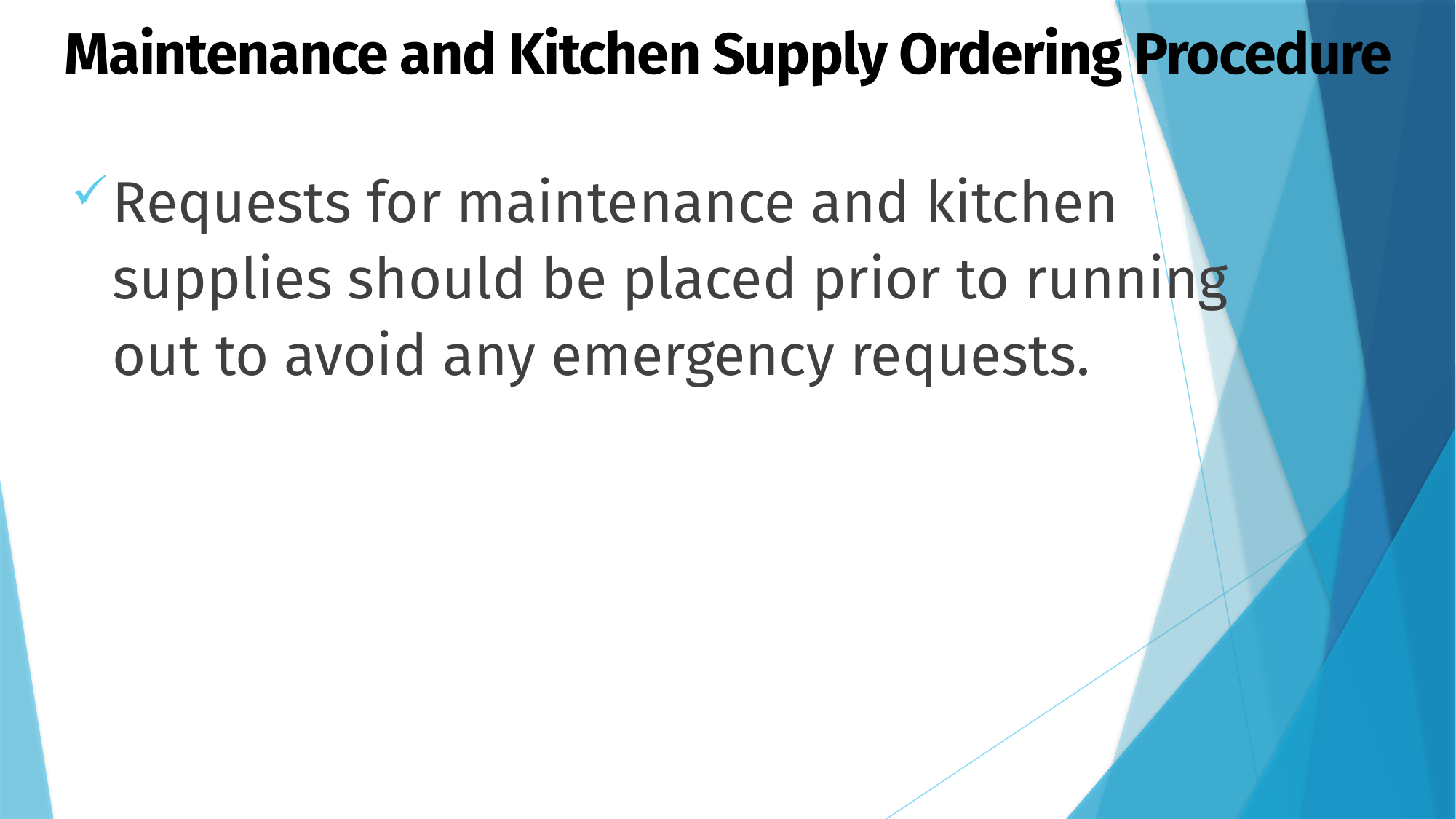

# Maintenance and Kitchen Supply Ordering Procedure
Requests for maintenance and kitchen supplies should be placed prior to running out to avoid any emergency requests.